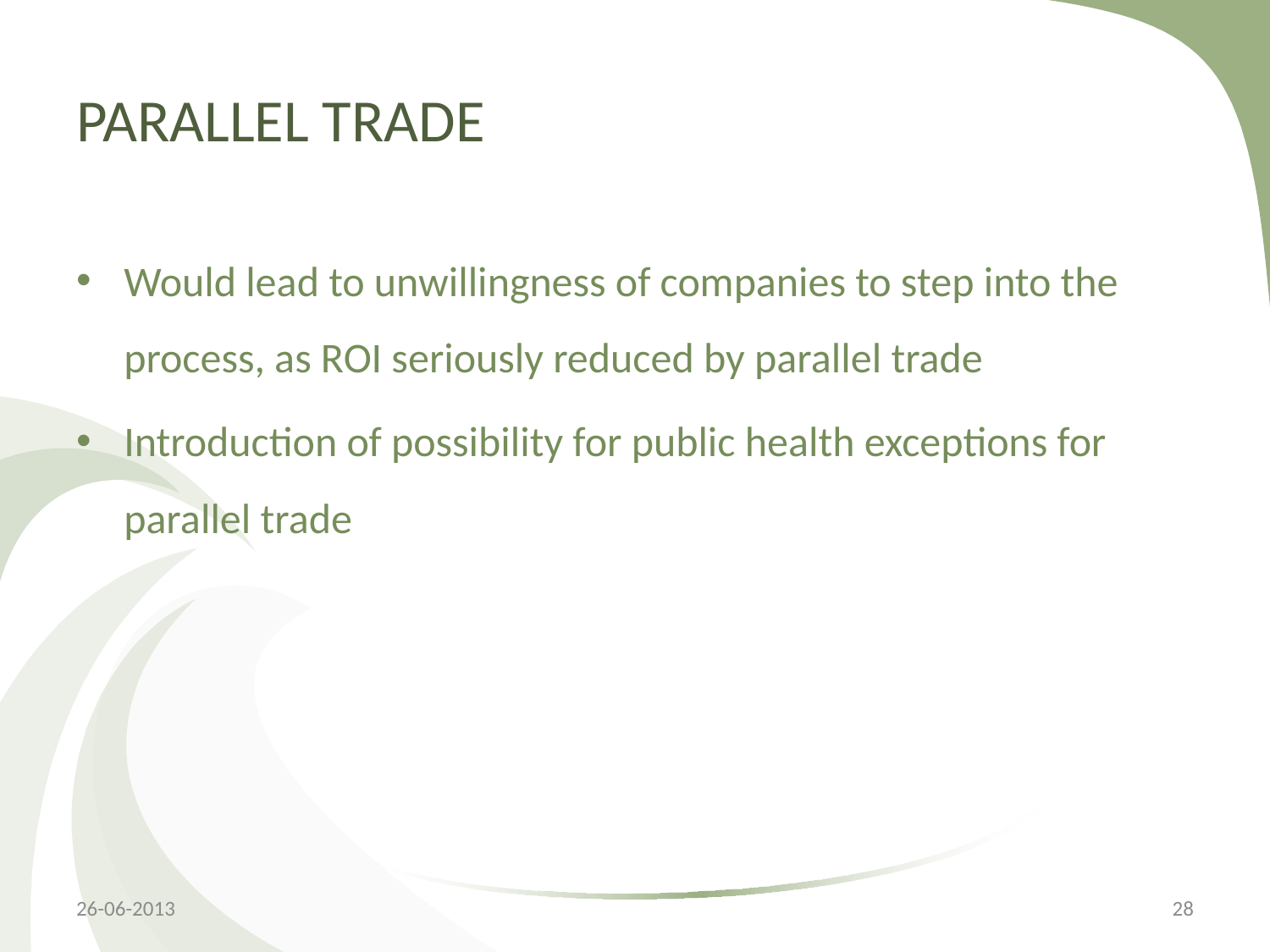

# Parallel trade
Would lead to unwillingness of companies to step into the process, as ROI seriously reduced by parallel trade
Introduction of possibility for public health exceptions for parallel trade

26-06-2013
28